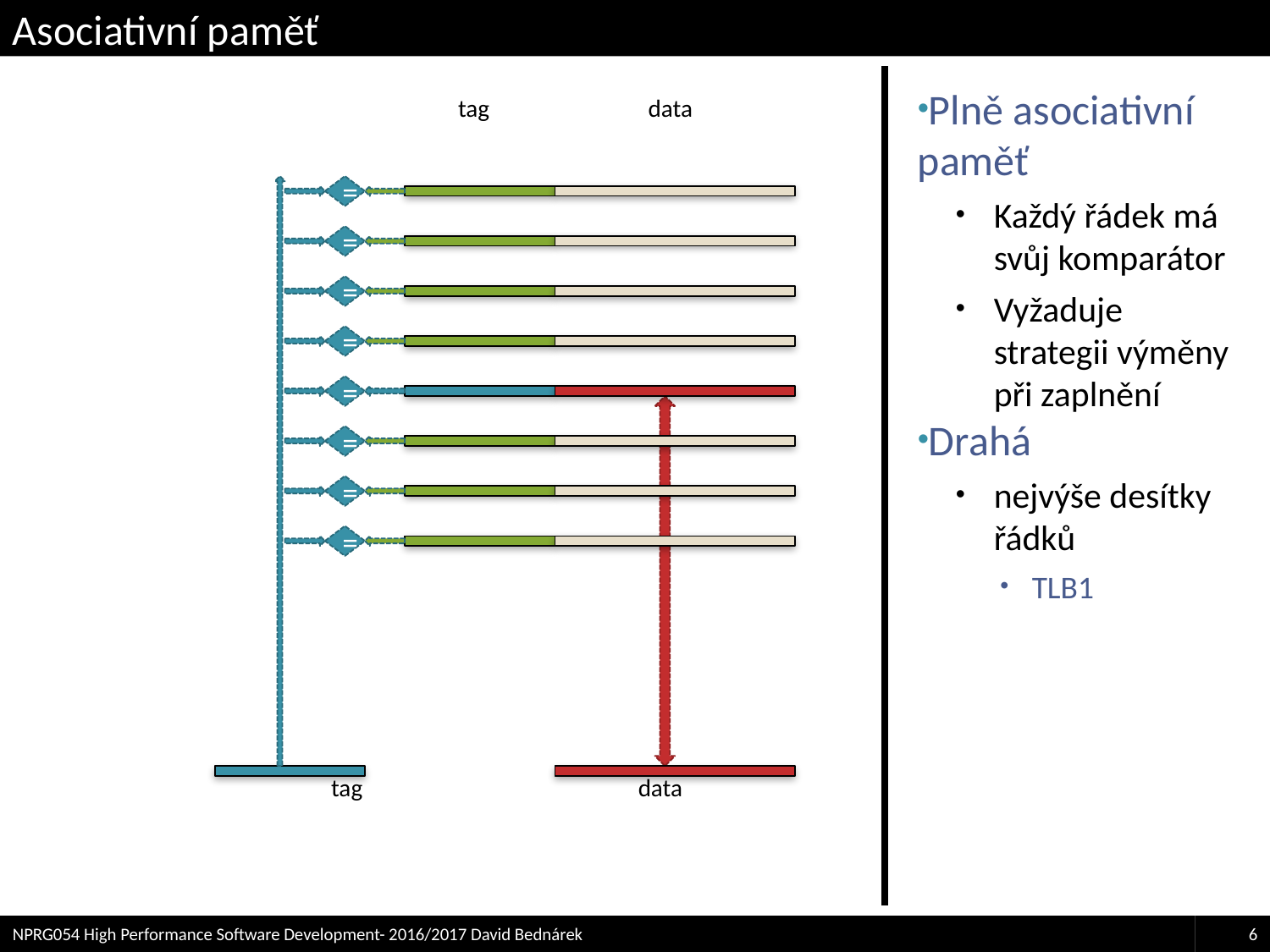

# Asociativní paměť
Plně asociativní paměť
Každý řádek má svůj komparátor
Vyžaduje strategii výměny při zaplnění
Drahá
nejvýše desítky řádků
TLB1

tag
data
=

=

=

=

=

=

=

=

tag

data
NPRG054 High Performance Software Development- 2016/2017 David Bednárek
6